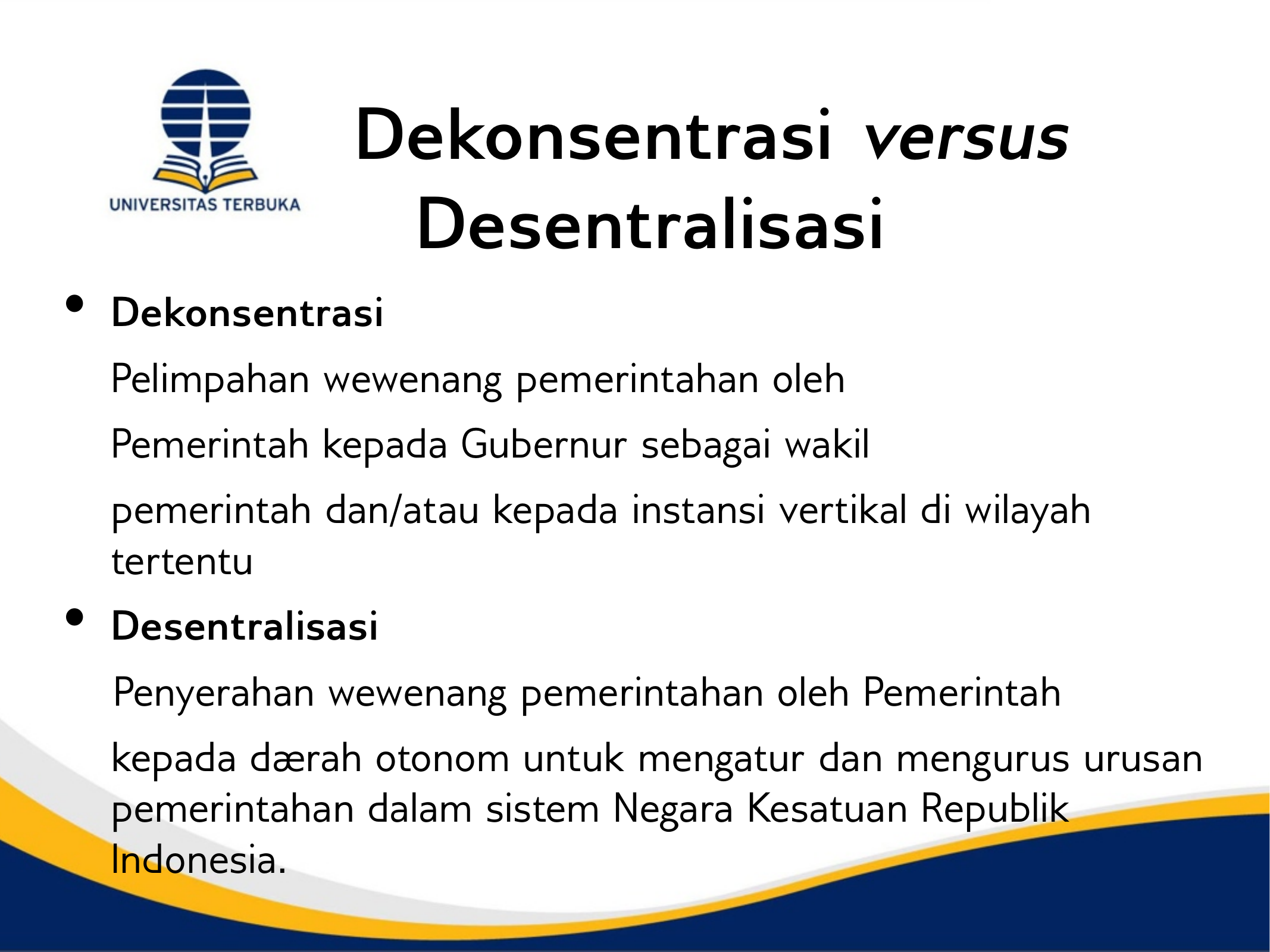

Dekonsentrasi versus Desentralisasi
Dekonsentrasi
   	Pelimpahan wewenang pemerintahan oleh
  	Pemerintah kepada Gubernur sebagai wakil
  	pemerintah dan/atau kepada instansi vertikal di wilayah tertentu
Desentralisasi
    Penyerahan wewenang pemerintahan oleh Pemerintah
	kepada daerah otonom untuk mengatur dan mengurus urusan pemerintahan dalam sistem Negara Kesatuan Republik Indonesia.